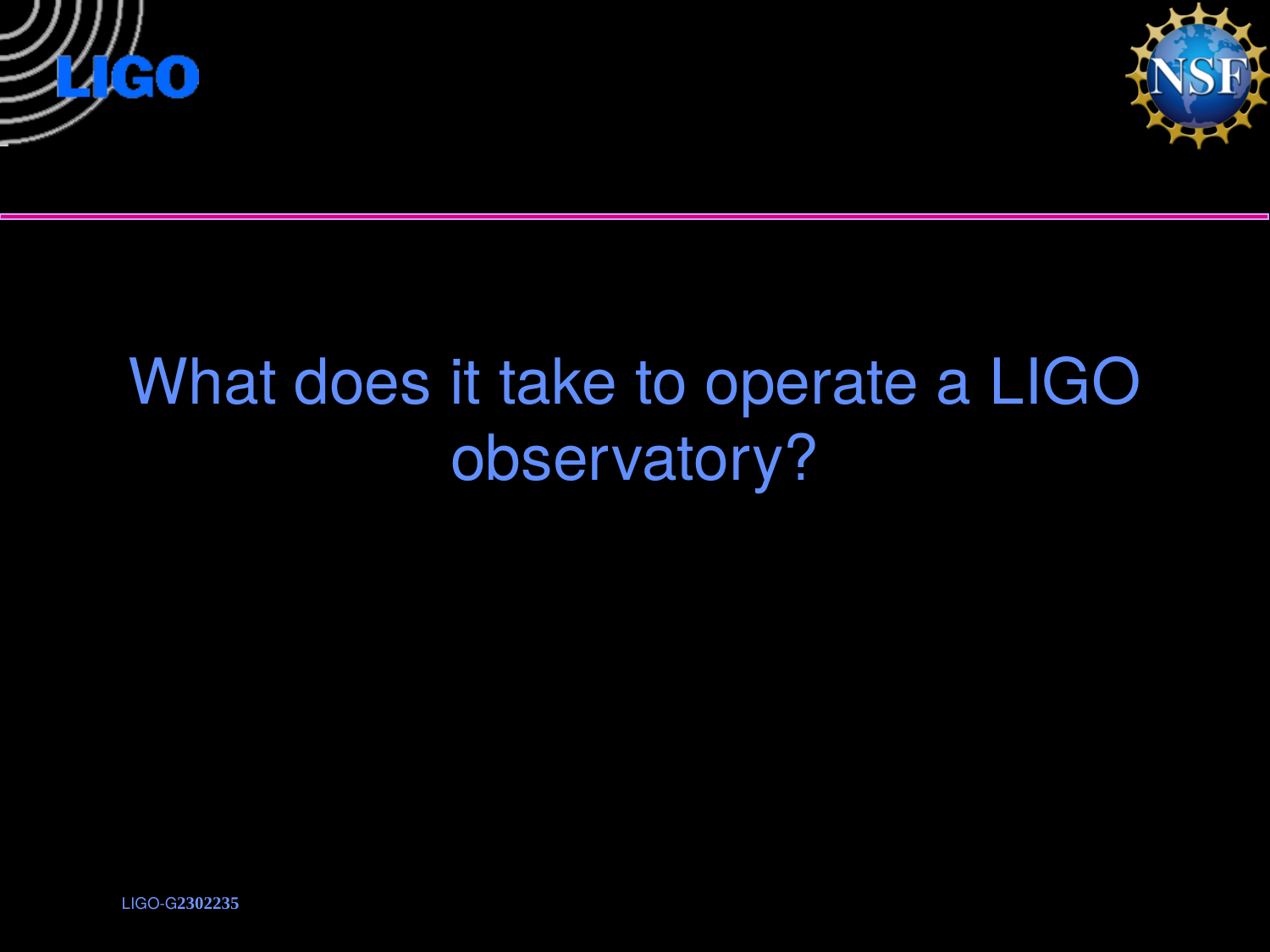

# What does it take to operate a LIGO observatory?